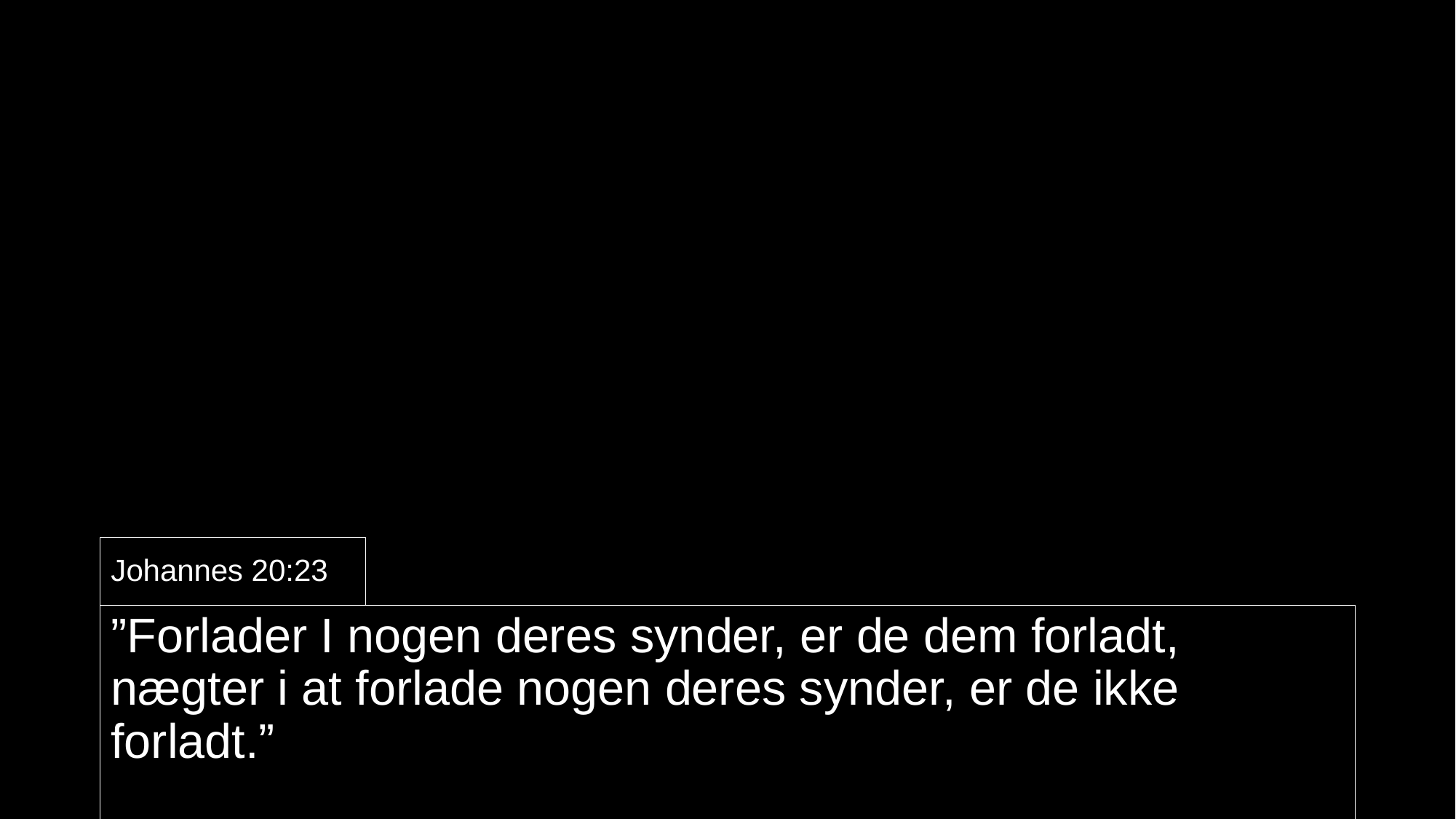

Johannes 20:23
”Forlader I nogen deres synder, er de dem forladt,
nægter i at forlade nogen deres synder, er de ikke forladt.”